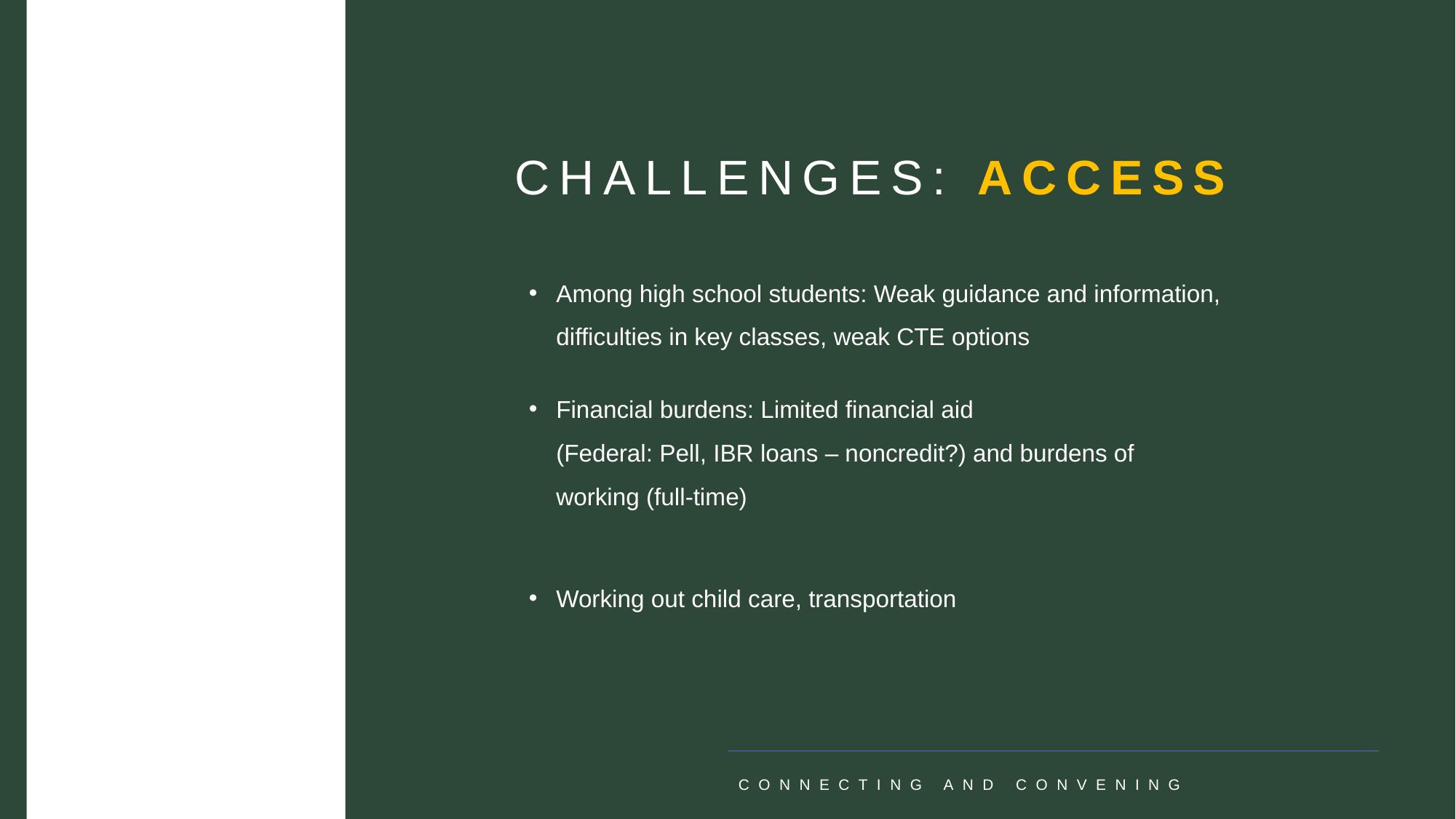

# CHALLENGES: ACCESS
Among high school students: Weak guidance and information, difficulties in key classes, weak CTE options
Financial burdens: Limited financial aid
(Federal: Pell, IBR loans – noncredit?) and burdens of
working (full-time)
Working out child care, transportation
CONNECTING AND CONVENING